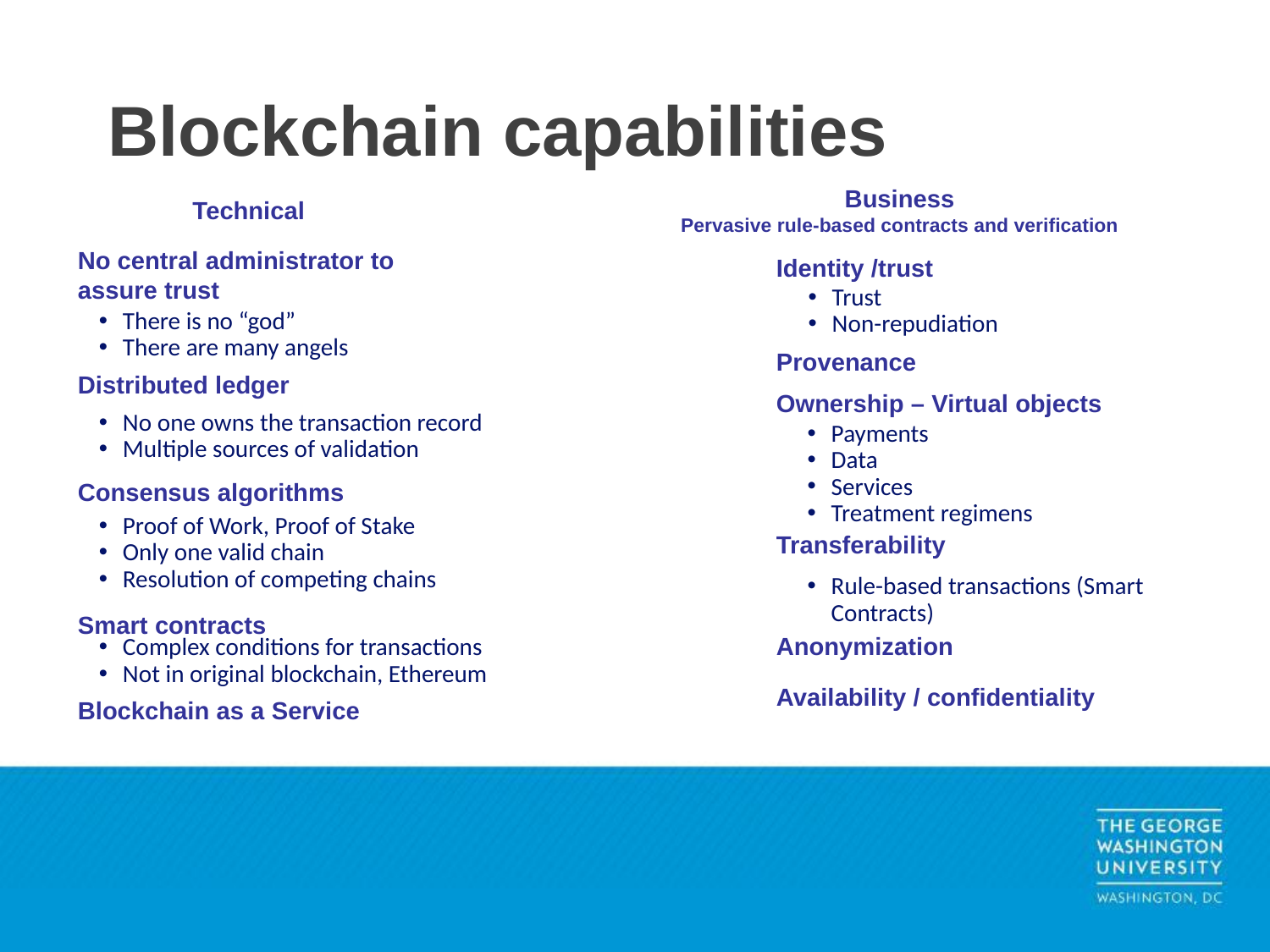

# Blockchain capabilities
Business
Pervasive rule-based contracts and verification
Technical
No central administrator to assure trust
Identity /trust
Trust
Non-repudiation
There is no “god”
There are many angels
Provenance
Distributed ledger
Ownership – Virtual objects
No one owns the transaction record
Multiple sources of validation
Payments
Data
Services
Treatment regimens
Consensus algorithms
Proof of Work, Proof of Stake
Only one valid chain
Resolution of competing chains
Transferability
Rule-based transactions (Smart Contracts)
Smart contracts
Anonymization
Complex conditions for transactions
Not in original blockchain, Ethereum
Availability / confidentiality
Blockchain as a Service